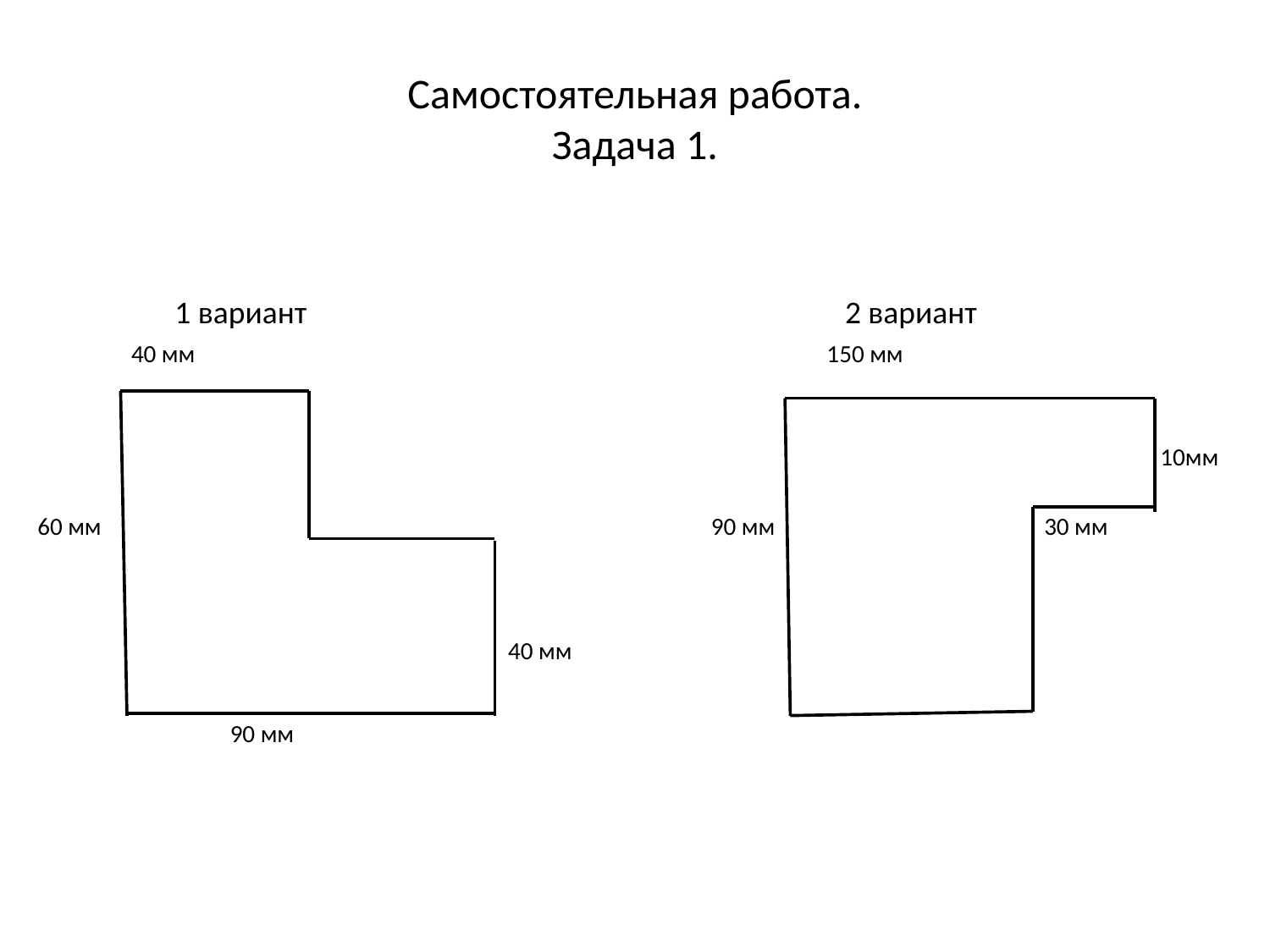

# Самостоятельная работа. Задача 1.

                 40 мм                                                                                                                   150 мм

                                                                                                                                                                                                            10мм

60 мм                                                                                                               90 мм                                                 30 мм

                                   90 мм
1 вариант                                                                           2 вариант
40 мм